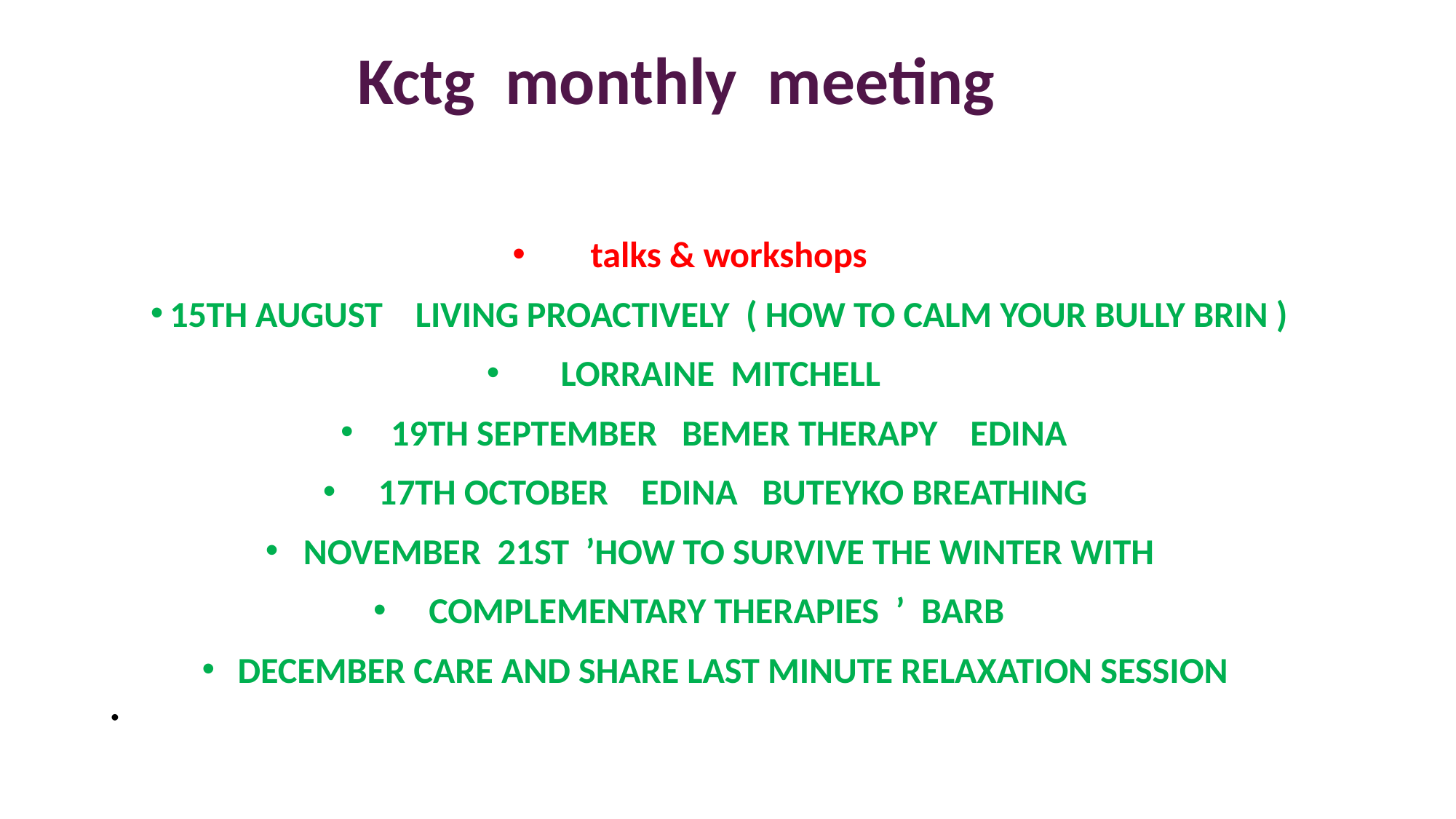

# Kctg  monthly  meeting
talks & workshops
15th August    Living proactively  ( how to calm your bully brin )
Lorraine  Mitchell
19th September   BEMER Therapy    Edina
 17th October    Edina   Buteyko Breathing
November  21st  ’how to survive the winter with
complementary therapies  ’  Barb
 December care and share last minute relaxation session